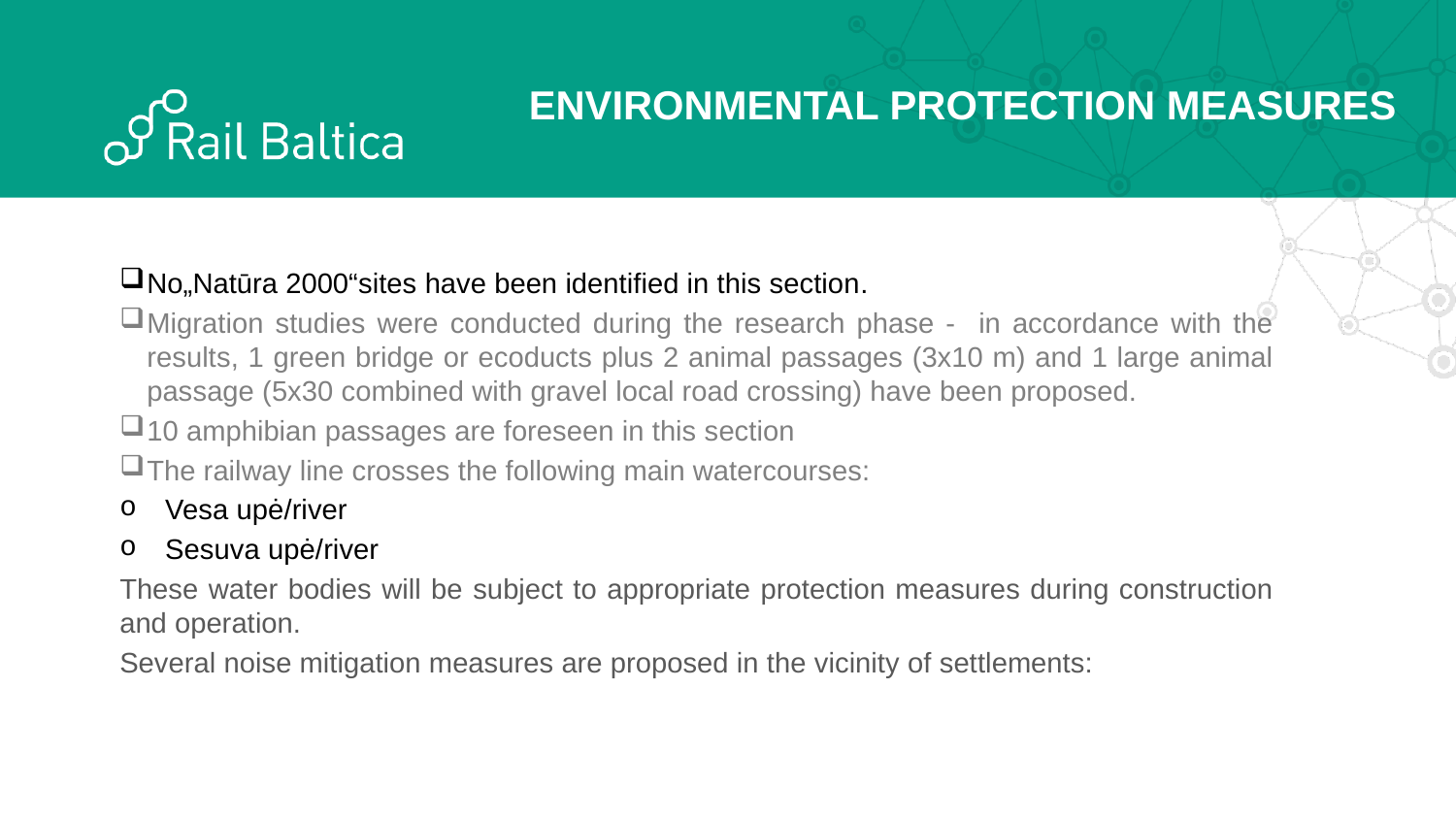

ENVIRONMENTAL PROTECTION MEASURES

No„Natūra 2000“sites have been identified in this section.
Migration studies were conducted during the research phase -  in accordance with the results, 1 green bridge or ecoducts plus 2 animal passages (3x10 m) and 1 large animal passage (5x30 combined with gravel local road crossing) have been proposed.
10 amphibian passages are foreseen in this section
The railway line crosses the following main watercourses:
Vesa upė/river
Sesuva upė/river
These water bodies will be subject to appropriate protection measures during construction and operation.
Several noise mitigation measures are proposed in the vicinity of settlements: